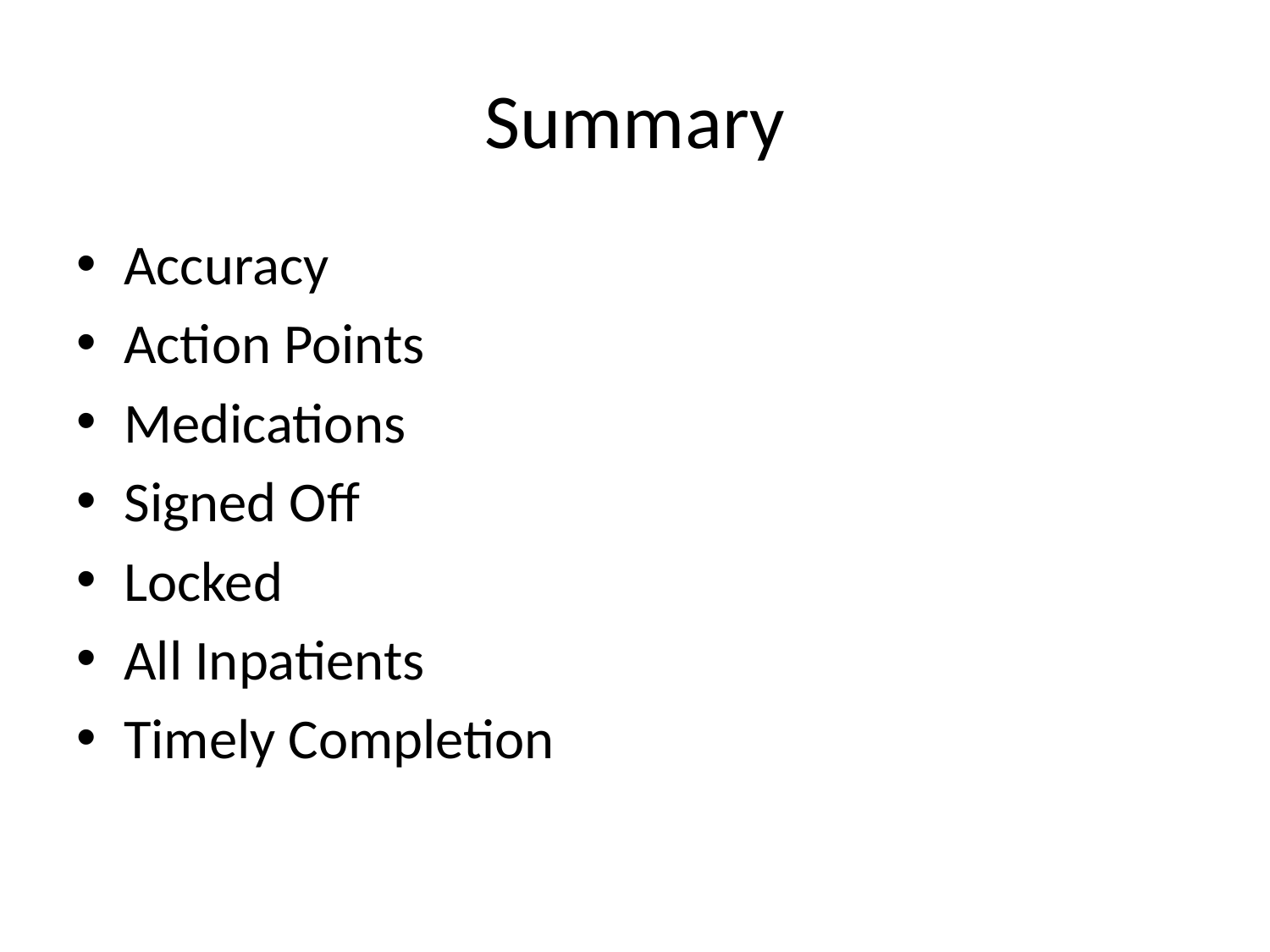

# Summary
Accuracy
Action Points
Medications
Signed Off
Locked
All Inpatients
Timely Completion